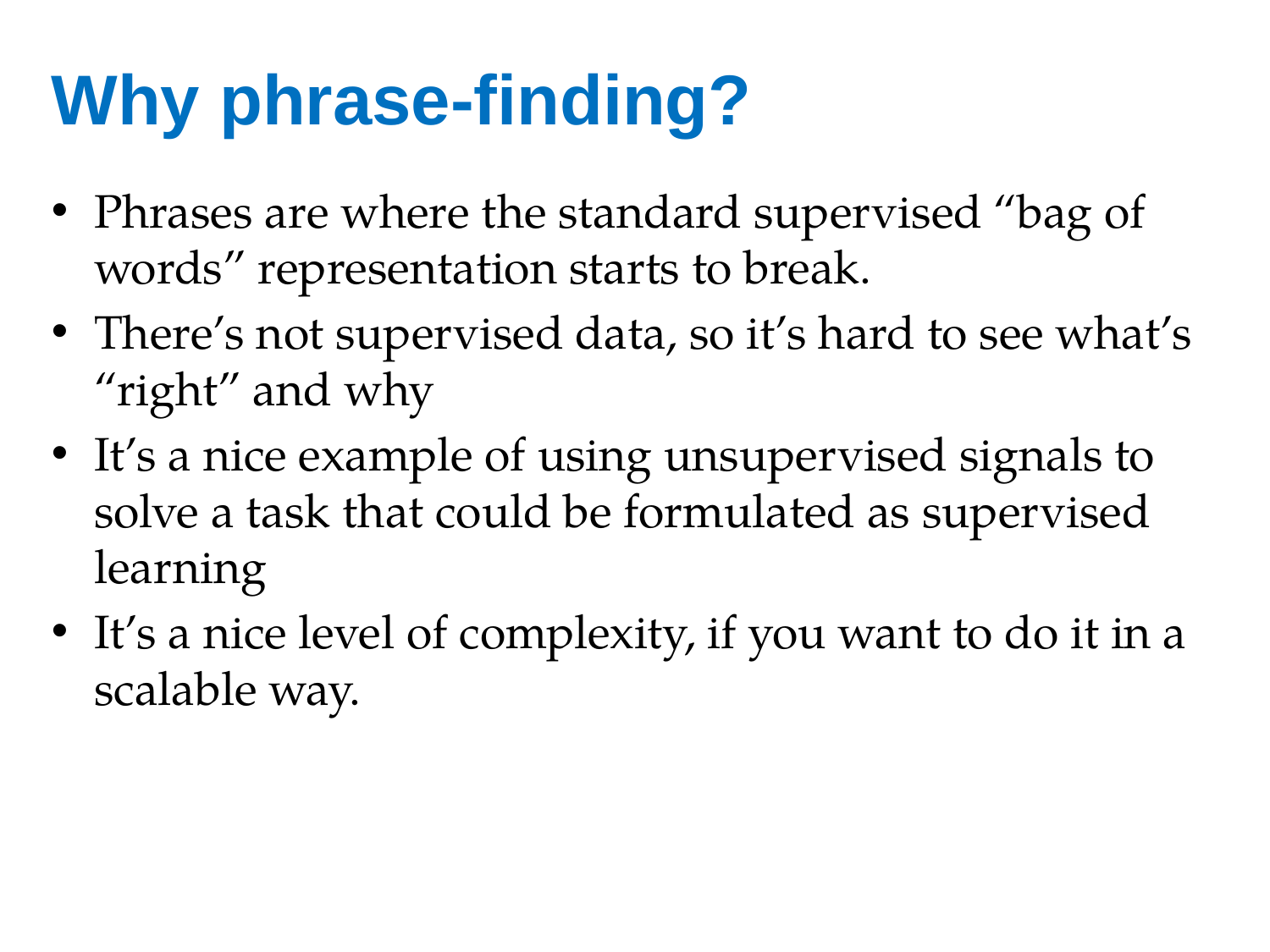

# Why phrase-finding?
Phrases are where the standard supervised “bag of words” representation starts to break.
There’s not supervised data, so it’s hard to see what’s “right” and why
It’s a nice example of using unsupervised signals to solve a task that could be formulated as supervised learning
It’s a nice level of complexity, if you want to do it in a scalable way.